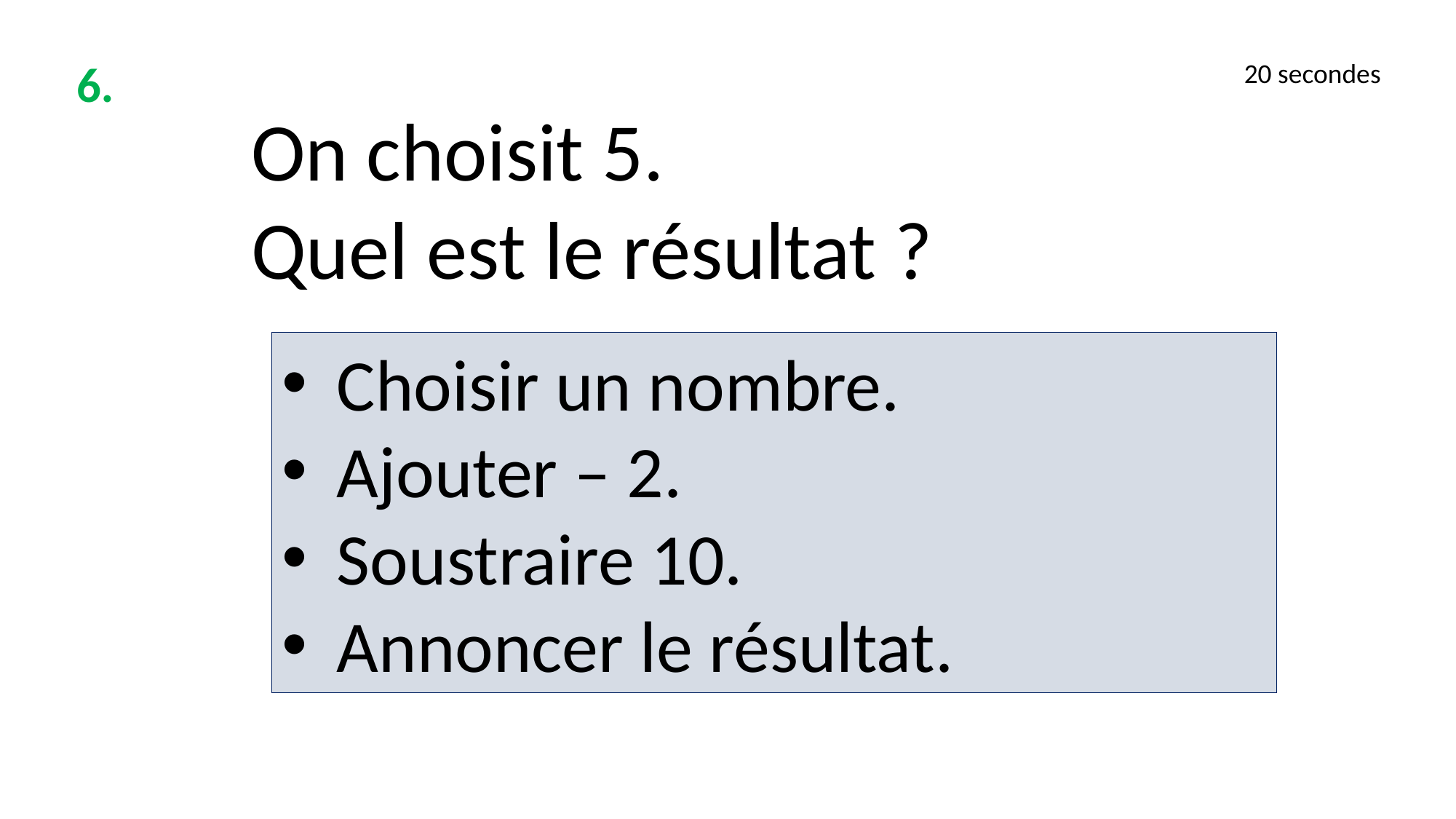

6.
20 secondes
On choisit 5.
Quel est le résultat ?
Choisir un nombre.
Ajouter – 2.
Soustraire 10.
Annoncer le résultat.